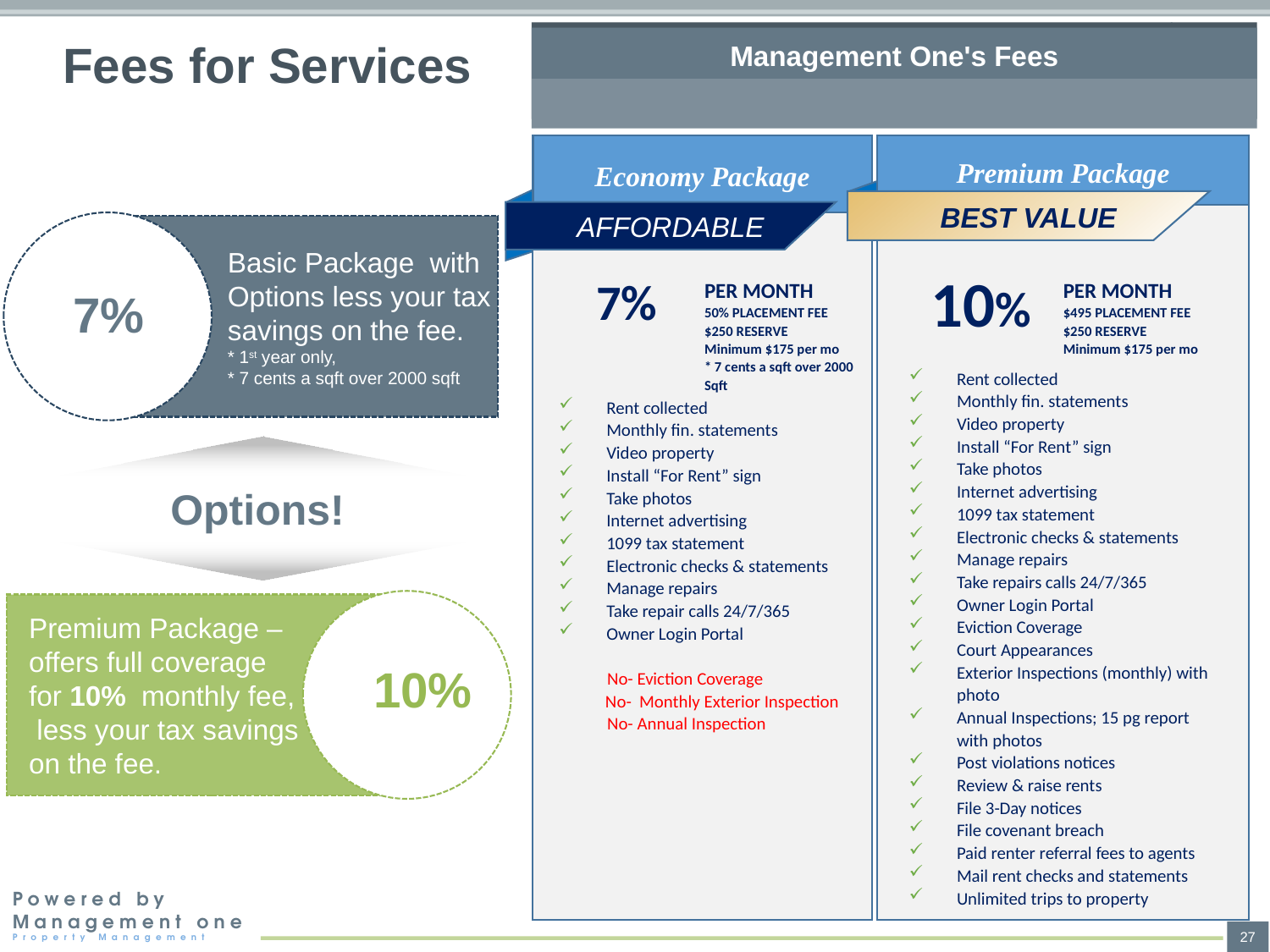

# Fees for Services

Management One's Fees
Economy Package

AFFORDABLE

7%
PER MONTH
50% PLACEMENT FEE
$250 RESERVE
Minimum $175 per mo
* 7 cents a sqft over 2000 Sqft

Rent collected
Monthly fin. statements
Video property
Install “For Rent” sign
Take photos
Internet advertising
1099 tax statement
Electronic checks & statements
Manage repairs
Take repair calls 24/7/365
Owner Login Portal

            No- Eviction Coverage
         No-  Monthly Exterior Inspection
            No- Annual Inspection

Premium Package

BEST VALUE
10%
PER MONTH
$495 PLACEMENT FEE
$250 RESERVE
Minimum $175 per mo

Rent collected
Monthly fin. statements
Video property
Install “For Rent” sign
Take photos
Internet advertising
1099 tax statement
Electronic checks & statements
Manage repairs
Take repairs calls 24/7/365
Owner Login Portal
Eviction Coverage
Court Appearances
Exterior Inspections (monthly) with photo
Annual Inspections; 15 pg report with photos
Post violations notices
Review & raise rents
File 3-Day notices
File covenant breach
Paid renter referral fees to agents
Mail rent checks and statements
Unlimited trips to property

7%

Basic Package  with Options less your tax savings on the fee.
* 1st year only,
* 7 cents a sqft over 2000 sqft

Options!

Premium Package – offers full coverage for 10%  monthly fee,  less your tax savings on the fee.
10%
27